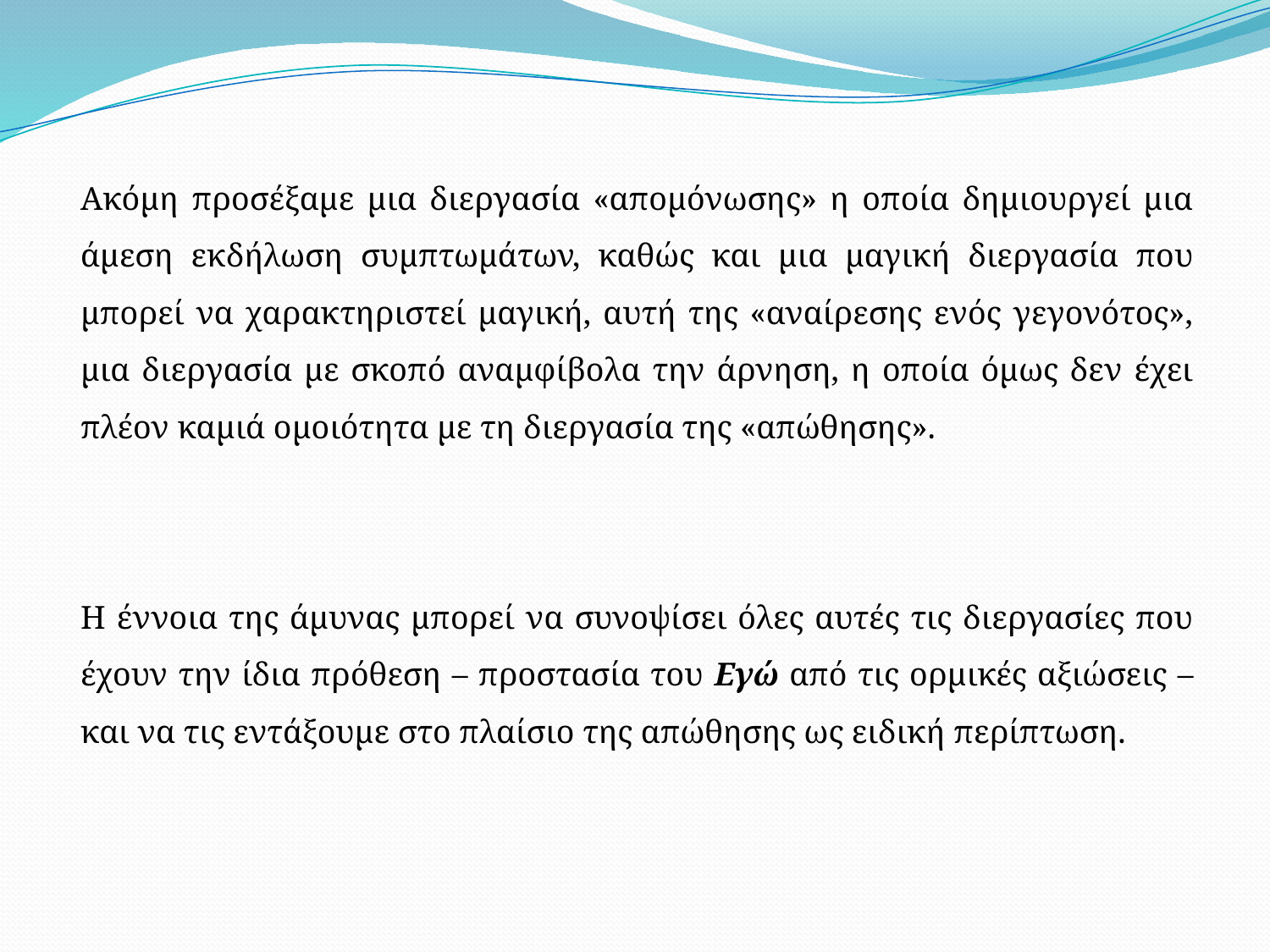

Ακόμη προσέξαμε μια διεργασία «απομόνωσης» η οποία δημιουργεί μια άμεση εκδήλωση συμπτωμάτων, καθώς και μια μαγική διεργασία που μπορεί να χαρακτηριστεί μαγική, αυτή της «αναίρεσης ενός γεγονότος», μια διεργασία με σκοπό αναμφίβολα την άρνηση, η οποία όμως δεν έχει πλέον καμιά ομοιότητα με τη διεργασία της «απώθησης».

	Η έννοια της άμυνας μπορεί να συνοψίσει όλες αυτές τις διεργασίες που έχουν την ίδια πρόθεση – προστασία του Εγώ από τις ορμικές αξιώσεις – και να τις εντάξουμε στο πλαίσιο της απώθησης ως ειδική περίπτωση.